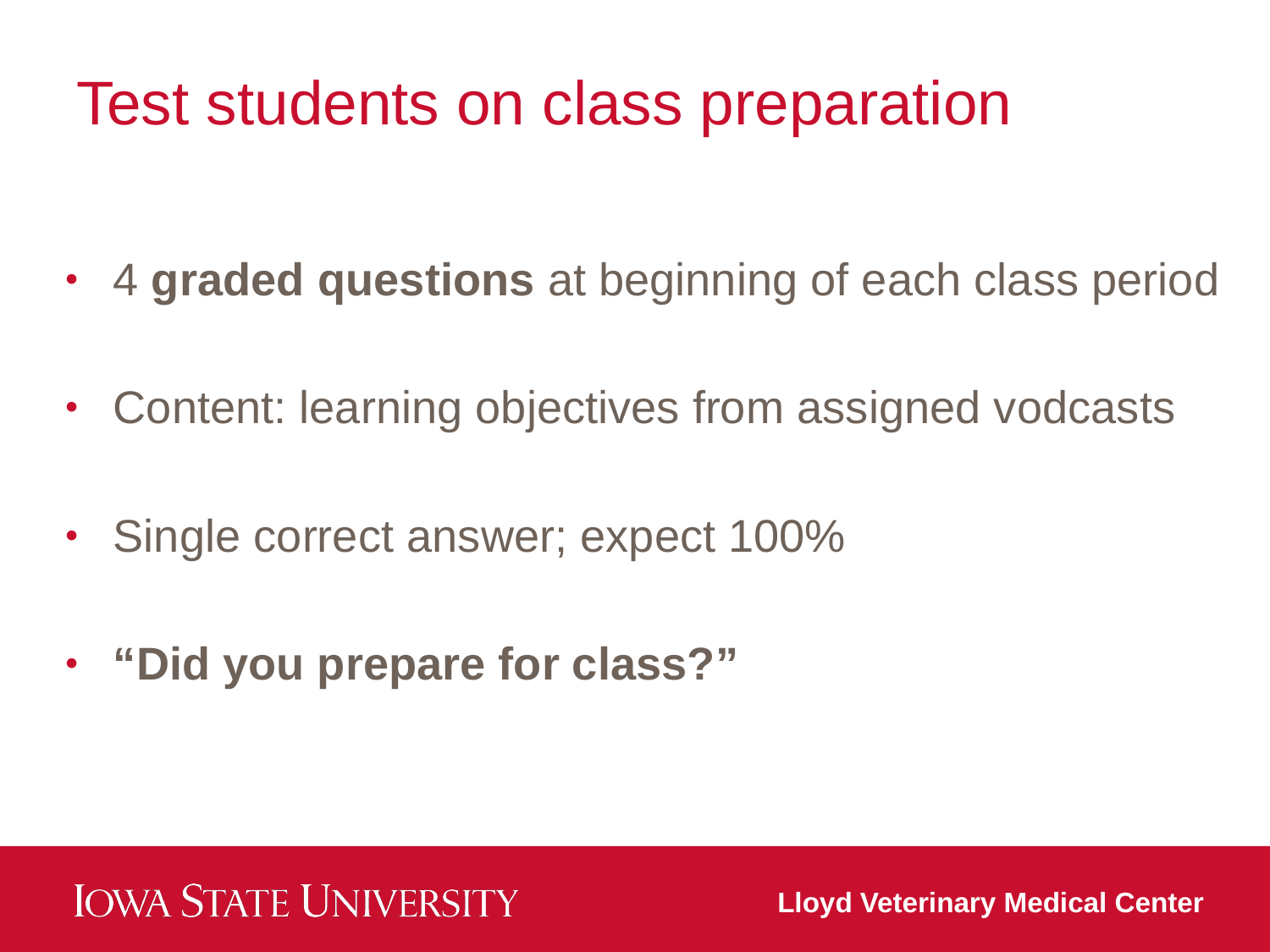

# Test students on class preparation
4 graded questions at beginning of each class period

Content: learning objectives from assigned vodcasts

Single correct answer; expect 100%

“Did you prepare for class?”

Lloyd Veterinary Medical Center